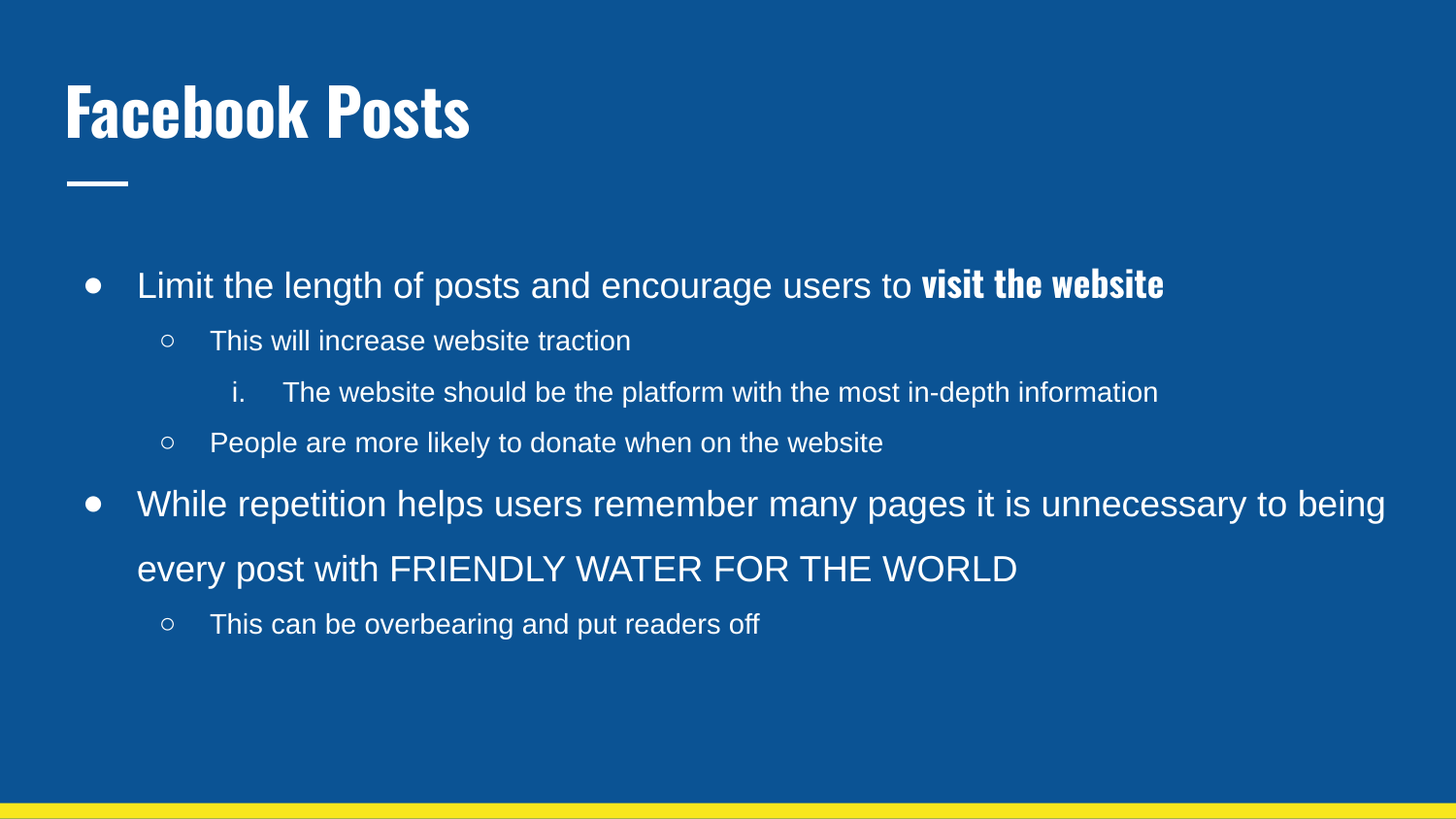

# Facebook Posts
Limit the length of posts and encourage users to visit the website
This will increase website traction
The website should be the platform with the most in-depth information
People are more likely to donate when on the website
While repetition helps users remember many pages it is unnecessary to being every post with FRIENDLY WATER FOR THE WORLD
This can be overbearing and put readers off